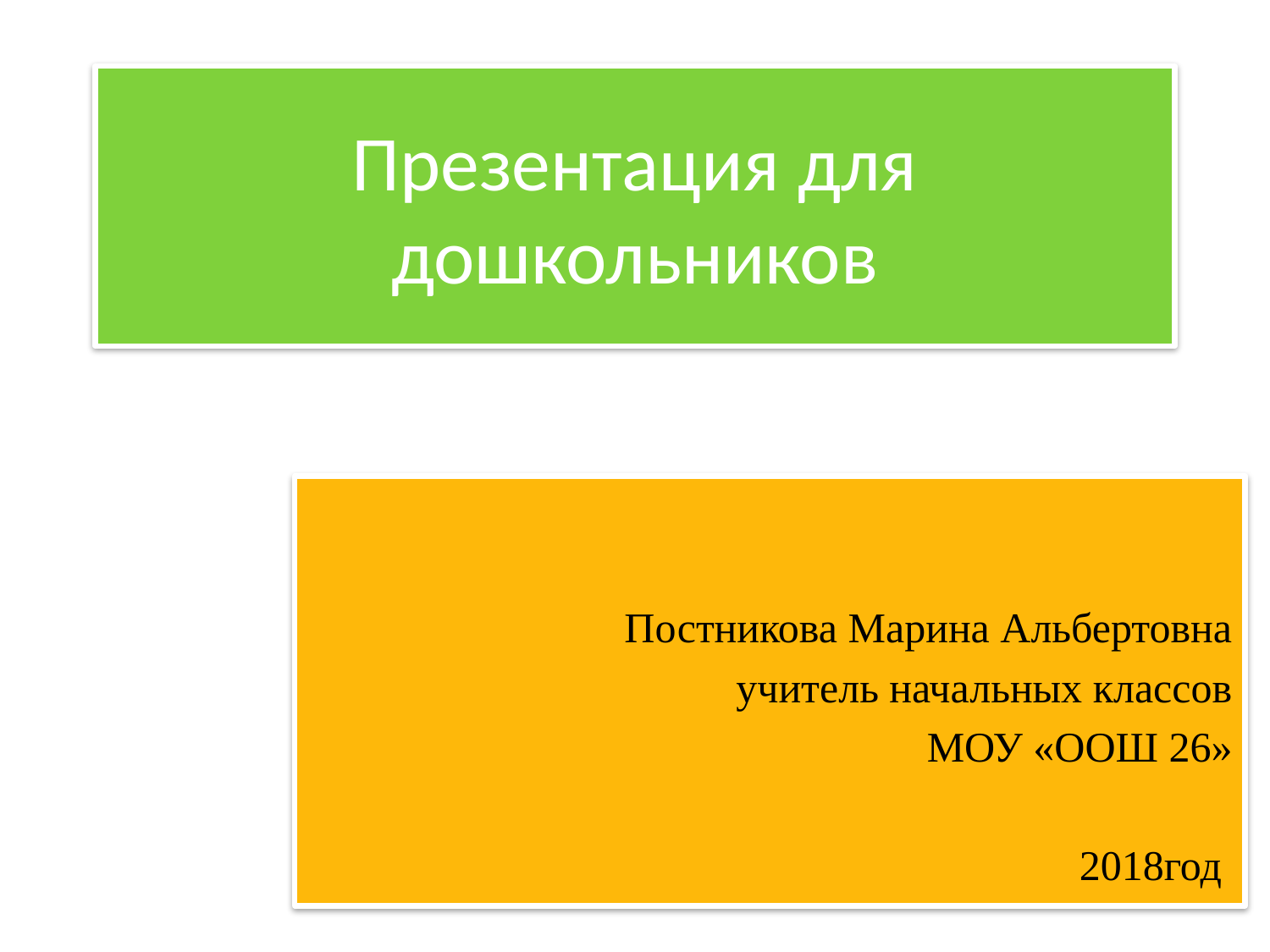

# Презентация для дошкольников

Постникова Марина Альбертовна
учитель начальных классов
МОУ «ООШ 26»

2018год